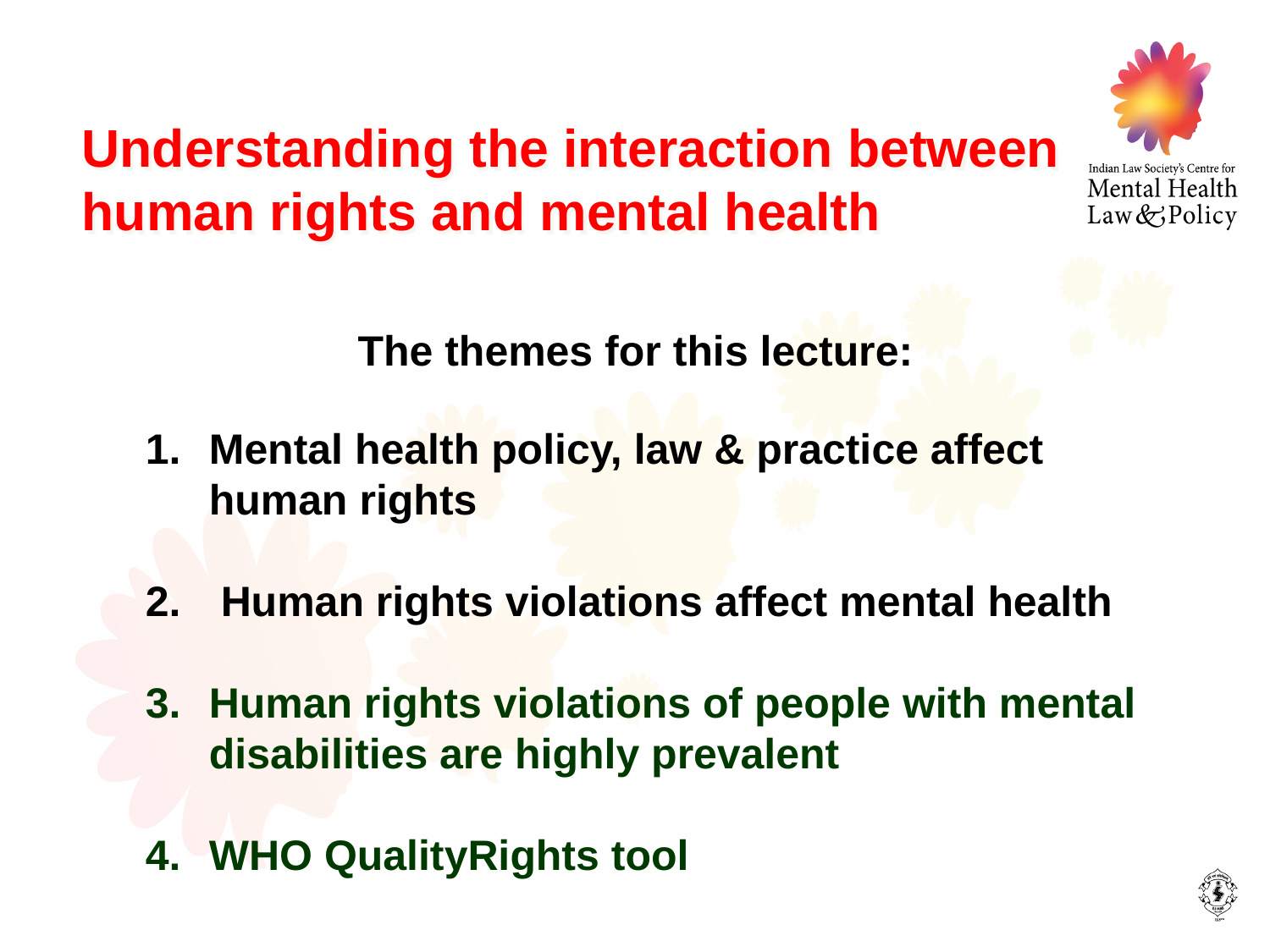

Understanding the interaction between human rights and mental health

 The themes for this lecture:

Mental health policy, law & practice affect human rights

 Human rights violations affect mental health

Human rights violations of people with mental disabilities are highly prevalent

WHO QualityRights tool